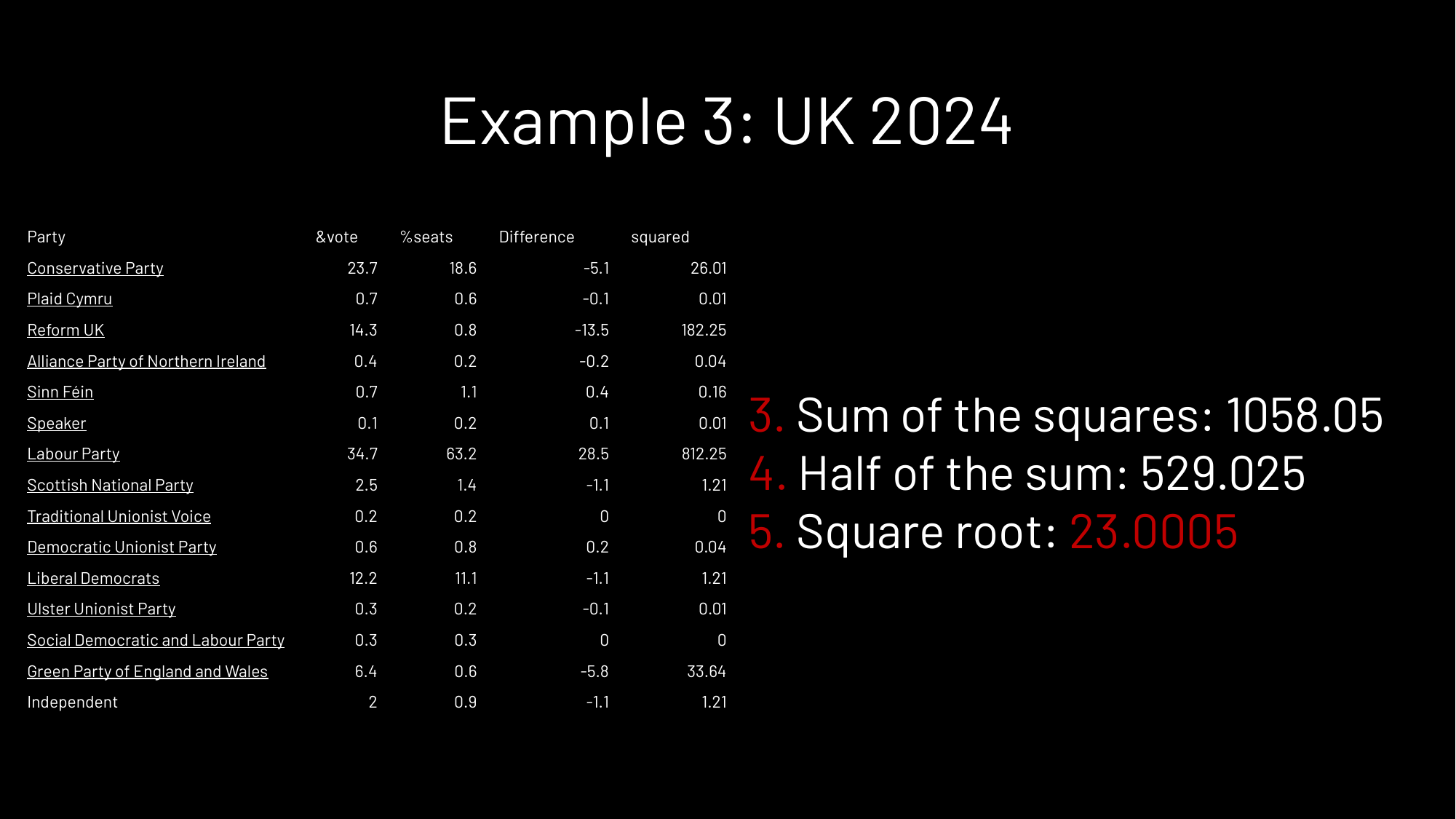

# Example 3: UK 2024
| Party | &vote | %seats | Difference | squared |
| --- | --- | --- | --- | --- |
| Conservative Party | 23.7 | 18.6 | -5.1 | 26.01 |
| Plaid Cymru | 0.7 | 0.6 | -0.1 | 0.01 |
| Reform UK | 14.3 | 0.8 | -13.5 | 182.25 |
| Alliance Party of Northern Ireland | 0.4 | 0.2 | -0.2 | 0.04 |
| Sinn Féin | 0.7 | 1.1 | 0.4 | 0.16 |
| Speaker | 0.1 | 0.2 | 0.1 | 0.01 |
| Labour Party | 34.7 | 63.2 | 28.5 | 812.25 |
| Scottish National Party | 2.5 | 1.4 | -1.1 | 1.21 |
| Traditional Unionist Voice | 0.2 | 0.2 | 0 | 0 |
| Democratic Unionist Party | 0.6 | 0.8 | 0.2 | 0.04 |
| Liberal Democrats | 12.2 | 11.1 | -1.1 | 1.21 |
| Ulster Unionist Party | 0.3 | 0.2 | -0.1 | 0.01 |
| Social Democratic and Labour Party | 0.3 | 0.3 | 0 | 0 |
| Green Party of England and Wales | 6.4 | 0.6 | -5.8 | 33.64 |
| Independent | 2 | 0.9 | -1.1 | 1.21 |
3. Sum of the squares: 1058.05
4. Half of the sum: 529.025
5. Square root: 23.0005